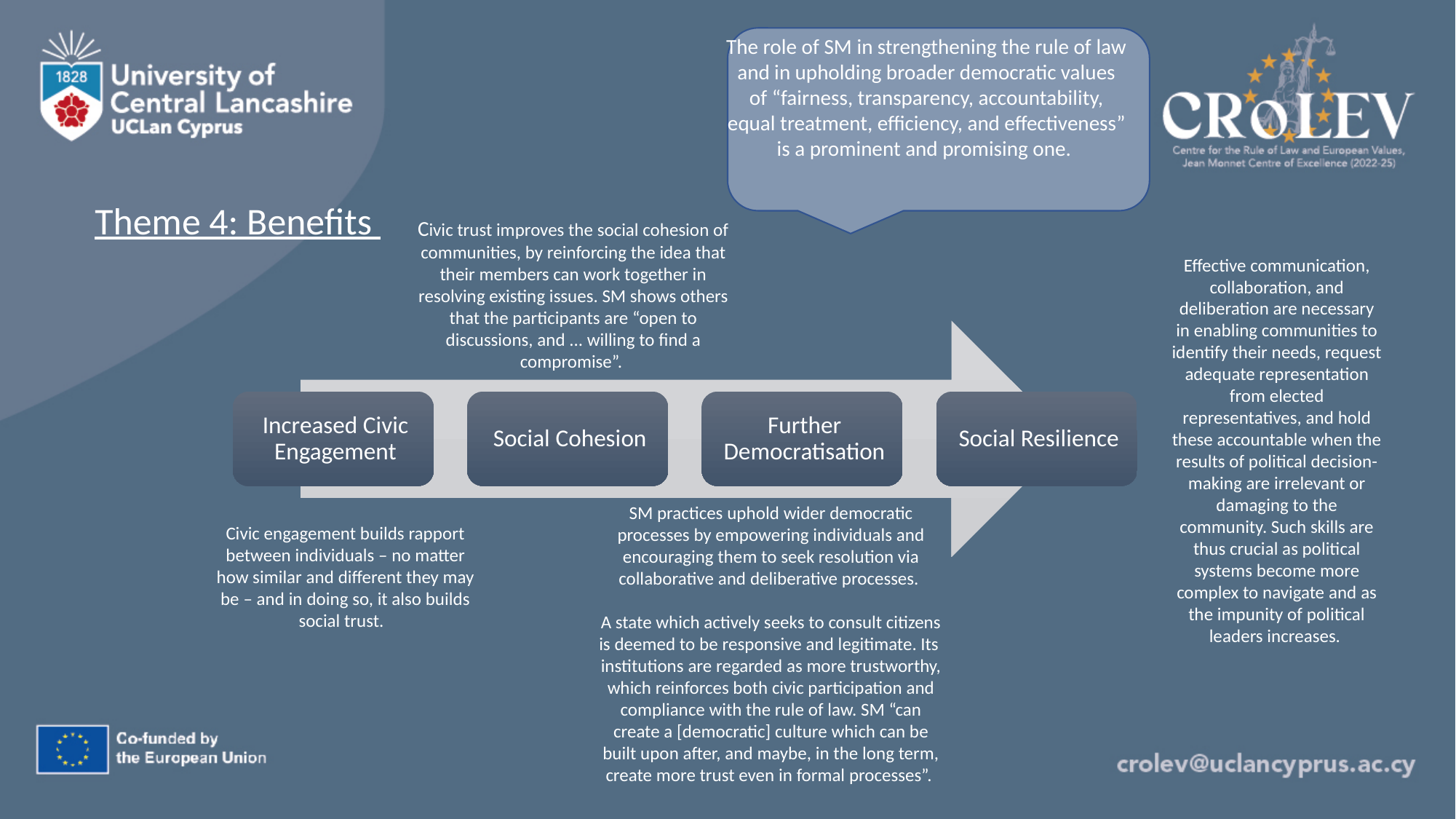

The role of SM in strengthening the rule of law and in upholding broader democratic values of “fairness, transparency, accountability, equal treatment, efficiency, and effectiveness” is a prominent and promising one.

Theme 4: Benefits
Civic trust improves the social cohesion of communities, by reinforcing the idea that their members can work together in resolving existing issues. SM shows others that the participants are “open to discussions, and ... willing to find a compromise”.
Effective communication, collaboration, and deliberation are necessary in enabling communities to identify their needs, request adequate representation from elected representatives, and hold these accountable when the results of political decision-making are irrelevant or damaging to the community. Such skills are thus crucial as political systems become more complex to navigate and as the impunity of political leaders increases.
Increased Civic Engagement
Social Cohesion
Further Democratisation
Social Resilience
SM practices uphold wider democratic processes by empowering individuals and encouraging them to seek resolution via collaborative and deliberative processes.

A state which actively seeks to consult citizens is deemed to be responsive and legitimate. Its  institutions are regarded as more trustworthy, which reinforces both civic participation and compliance with the rule of law. SM “can create a [democratic] culture which can be built upon after, and maybe, in the long term, create more trust even in formal processes”.
Civic engagement builds rapport between individuals – no matter how similar and different they may be – and in doing so, it also builds social trust.